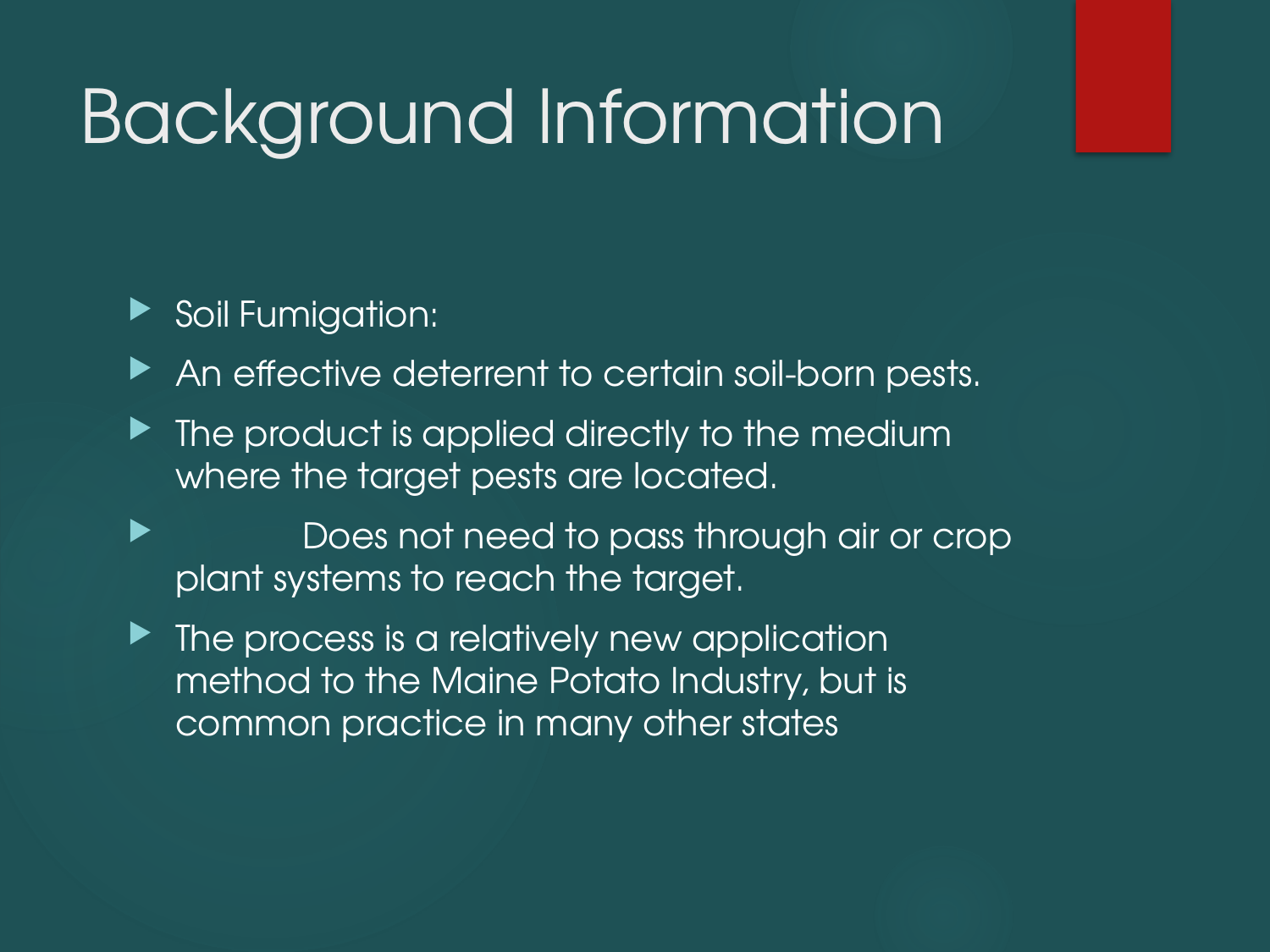

# Background Information
Soil Fumigation:
An effective deterrent to certain soil-born pests.
The product is applied directly to the medium where the target pests are located.
	Does not need to pass through air or crop plant systems to reach the target.
The process is a relatively new application method to the Maine Potato Industry, but is common practice in many other states